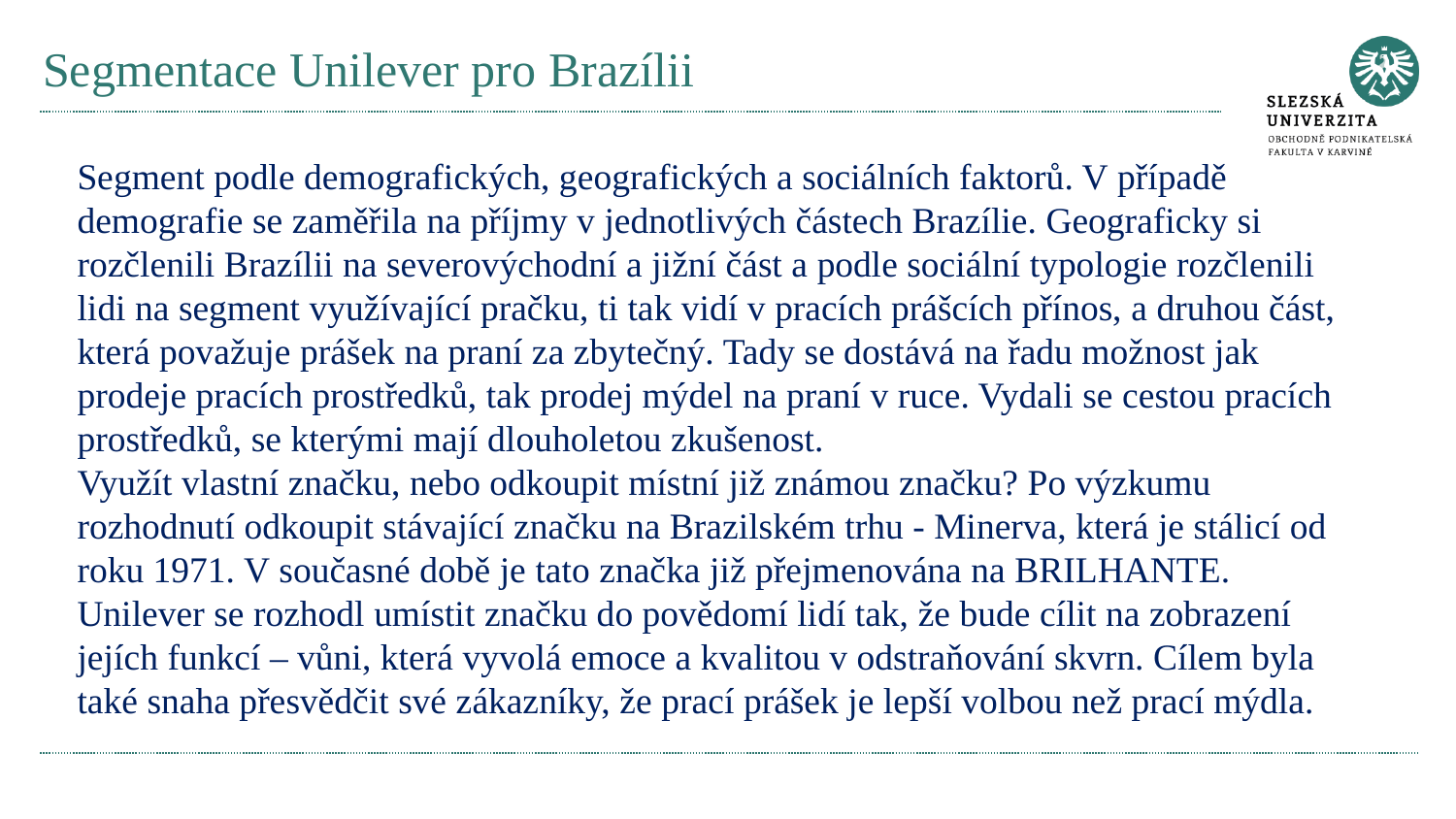

# Segmentace Unilever pro Brazílii
Segment podle demografických, geografických a sociálních faktorů. V případě demografie se zaměřila na příjmy v jednotlivých částech Brazílie. Geograficky si rozčlenili Brazílii na severovýchodní a jižní část a podle sociální typologie rozčlenili lidi na segment využívající pračku, ti tak vidí v pracích prášcích přínos, a druhou část, která považuje prášek na praní za zbytečný. Tady se dostává na řadu možnost jak prodeje pracích prostředků, tak prodej mýdel na praní v ruce. Vydali se cestou pracích prostředků, se kterými mají dlouholetou zkušenost.
Využít vlastní značku, nebo odkoupit místní již známou značku? Po výzkumu rozhodnutí odkoupit stávající značku na Brazilském trhu - Minerva, která je stálicí od roku 1971. V současné době je tato značka již přejmenována na BRILHANTE.
Unilever se rozhodl umístit značku do povědomí lidí tak, že bude cílit na zobrazení jejích funkcí – vůni, která vyvolá emoce a kvalitou v odstraňování skvrn. Cílem byla také snaha přesvědčit své zákazníky, že prací prášek je lepší volbou než prací mýdla.